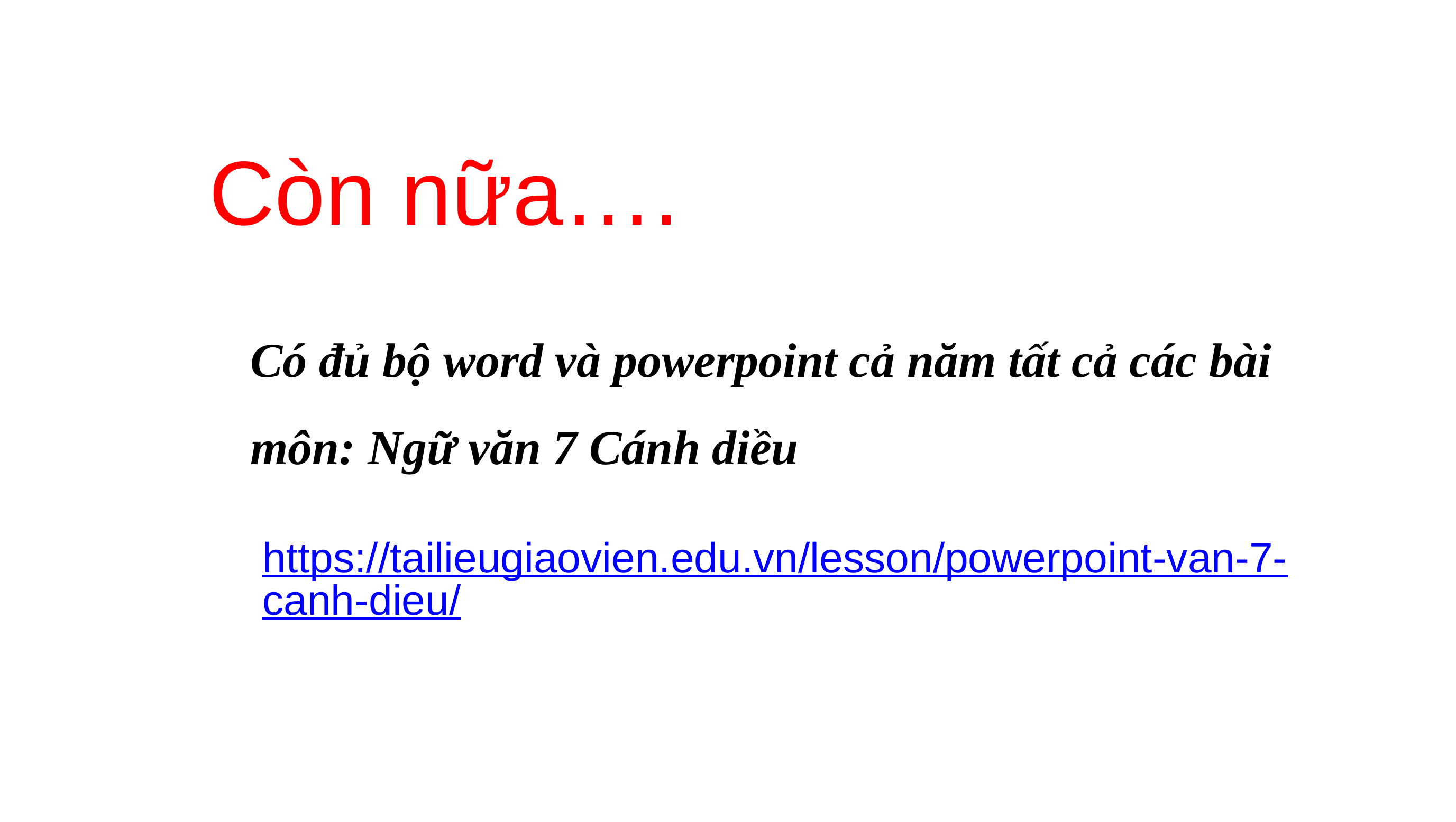

Còn nữa….
Có đủ bộ word và powerpoint cả năm tất cả các bài môn: Ngữ văn 7 Cánh diều
https://tailieugiaovien.edu.vn/lesson/powerpoint-van-7-canh-dieu/